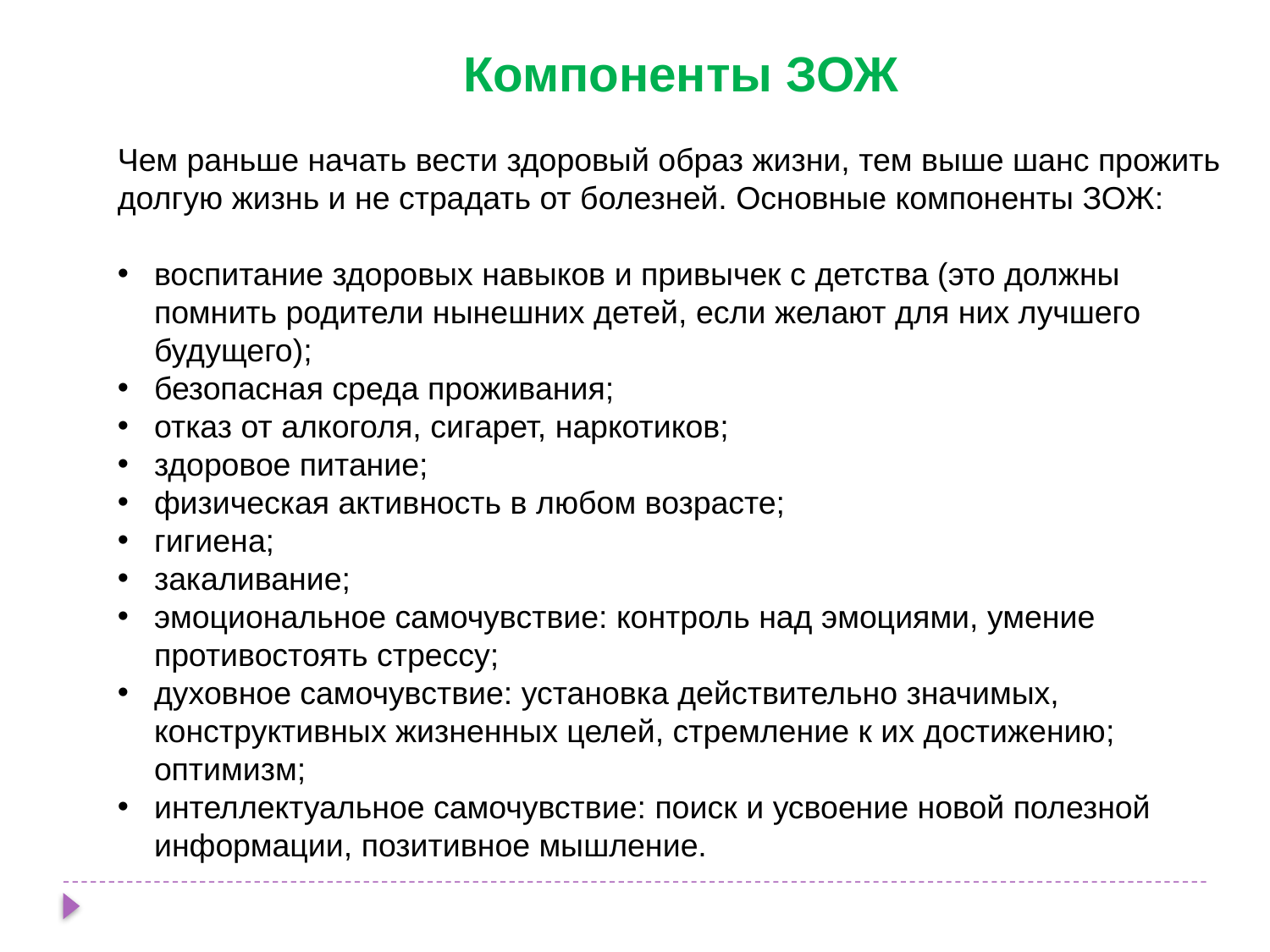

Компоненты ЗОЖ

Чем раньше начать вести здоровый образ жизни, тем выше шанс прожить долгую жизнь и не страдать от болезней. Основные компоненты ЗОЖ:

воспитание здоровых навыков и привычек с детства (это должны помнить родители нынешних детей, если желают для них лучшего будущего);
безопасная среда проживания;
отказ от алкоголя, сигарет, наркотиков;
здоровое питание;
физическая активность в любом возрасте;
гигиена;
закаливание;
эмоциональное самочувствие: контроль над эмоциями, умение противостоять стрессу;
духовное самочувствие: установка действительно значимых, конструктивных жизненных целей, стремление к их достижению; оптимизм;
интеллектуальное самочувствие: поиск и усвоение новой полезной информации, позитивное мышление.